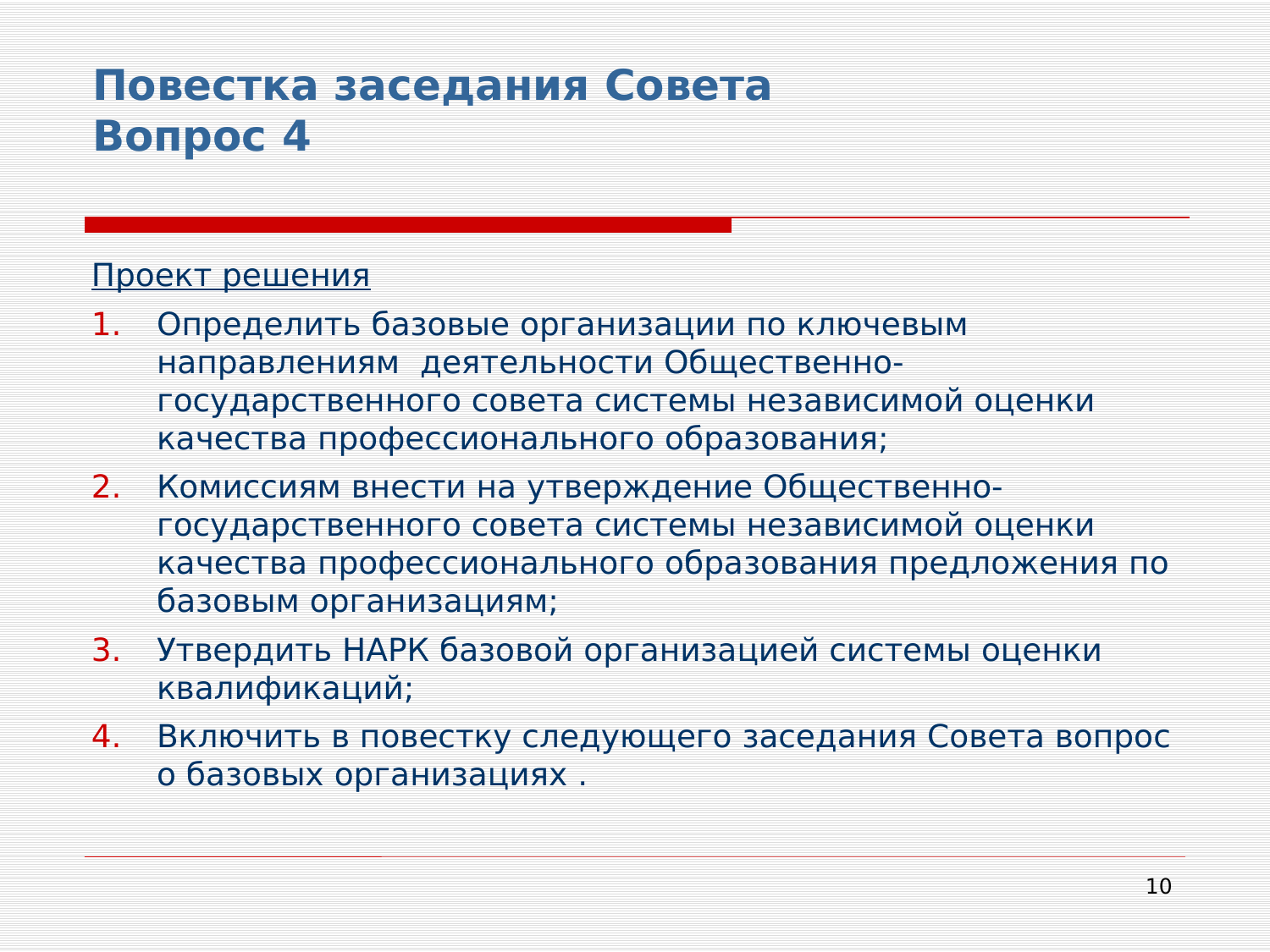

# Повестка заседания Совета Вопрос 4
Проект решения
Определить базовые организации по ключевым направлениям  деятельности Общественно-государственного совета системы независимой оценки качества профессионального образования;
Комиссиям внести на утверждение Общественно-государственного совета системы независимой оценки качества профессионального образования предложения по базовым организациям;
Утвердить НАРК базовой организацией системы оценки квалификаций;
Включить в повестку следующего заседания Совета вопрос о базовых организациях .
10